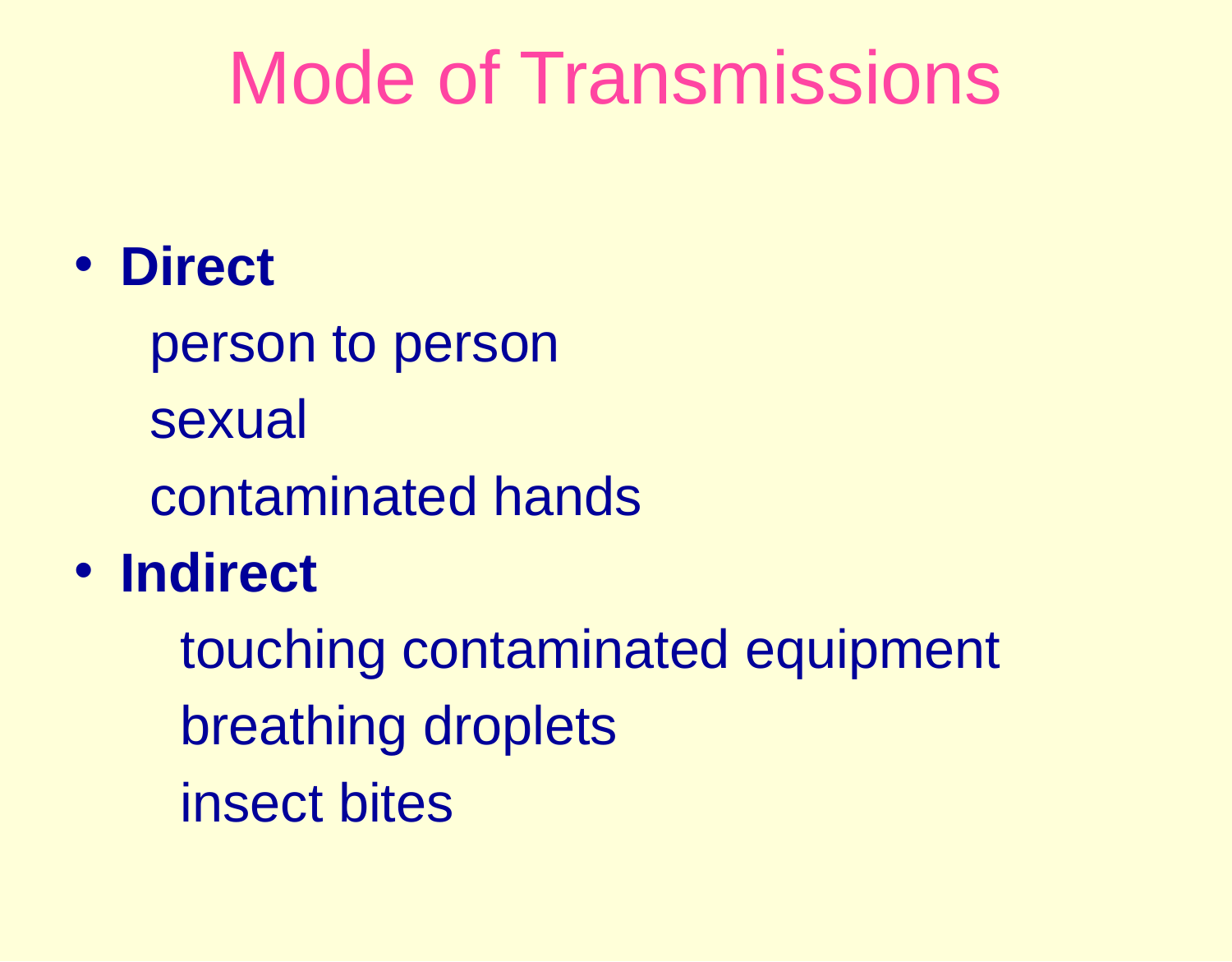

# Mode of Transmissions
Direct
     person to person
     sexual
     contaminated hands
Indirect
       touching contaminated equipment
       breathing droplets
       insect bites